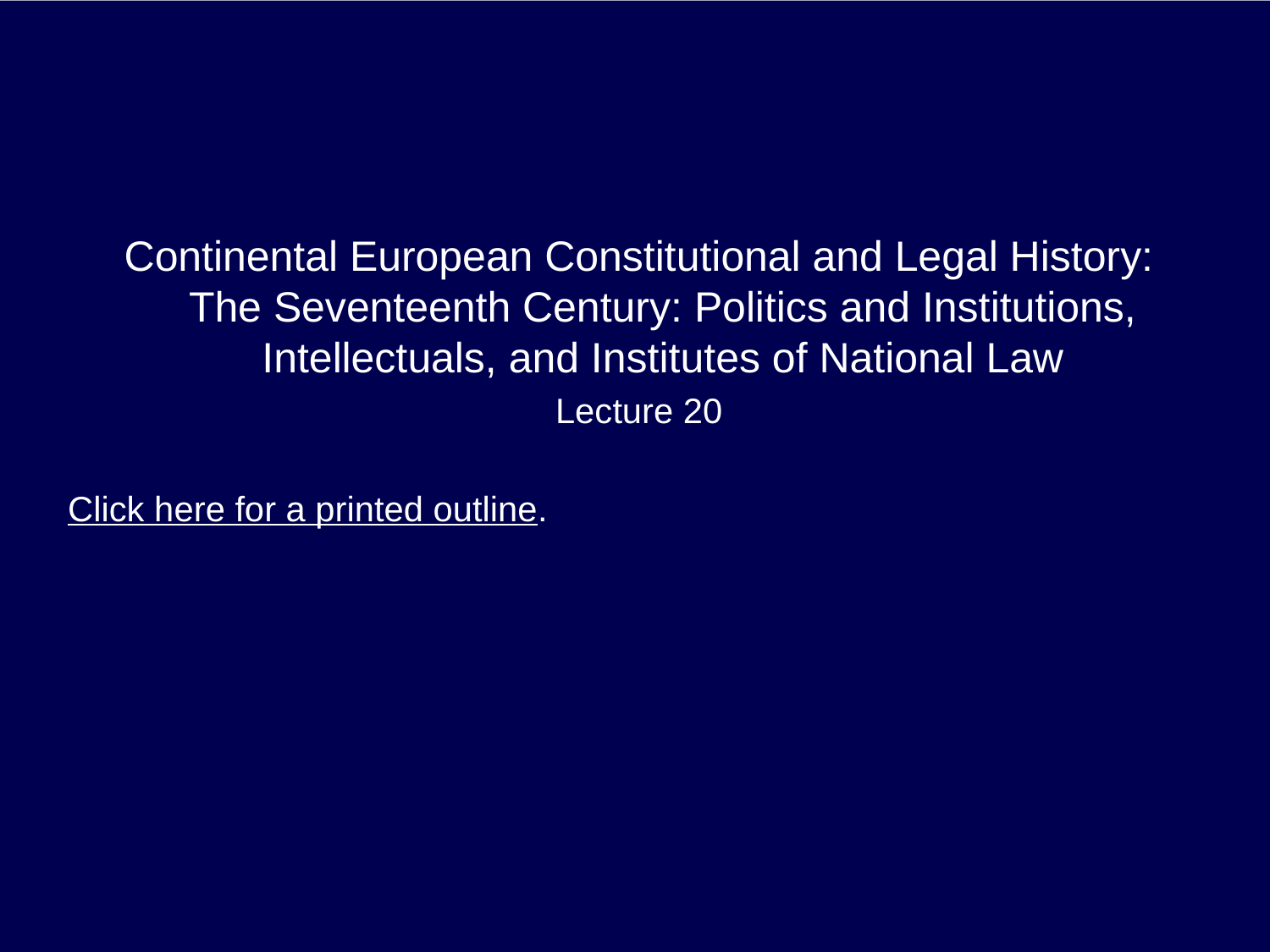

Continental European Constitutional and Legal History:
The Seventeenth Century: Politics and Institutions,
Intellectuals, and Institutes of National Law
Lecture 20

Click here for a printed outline.